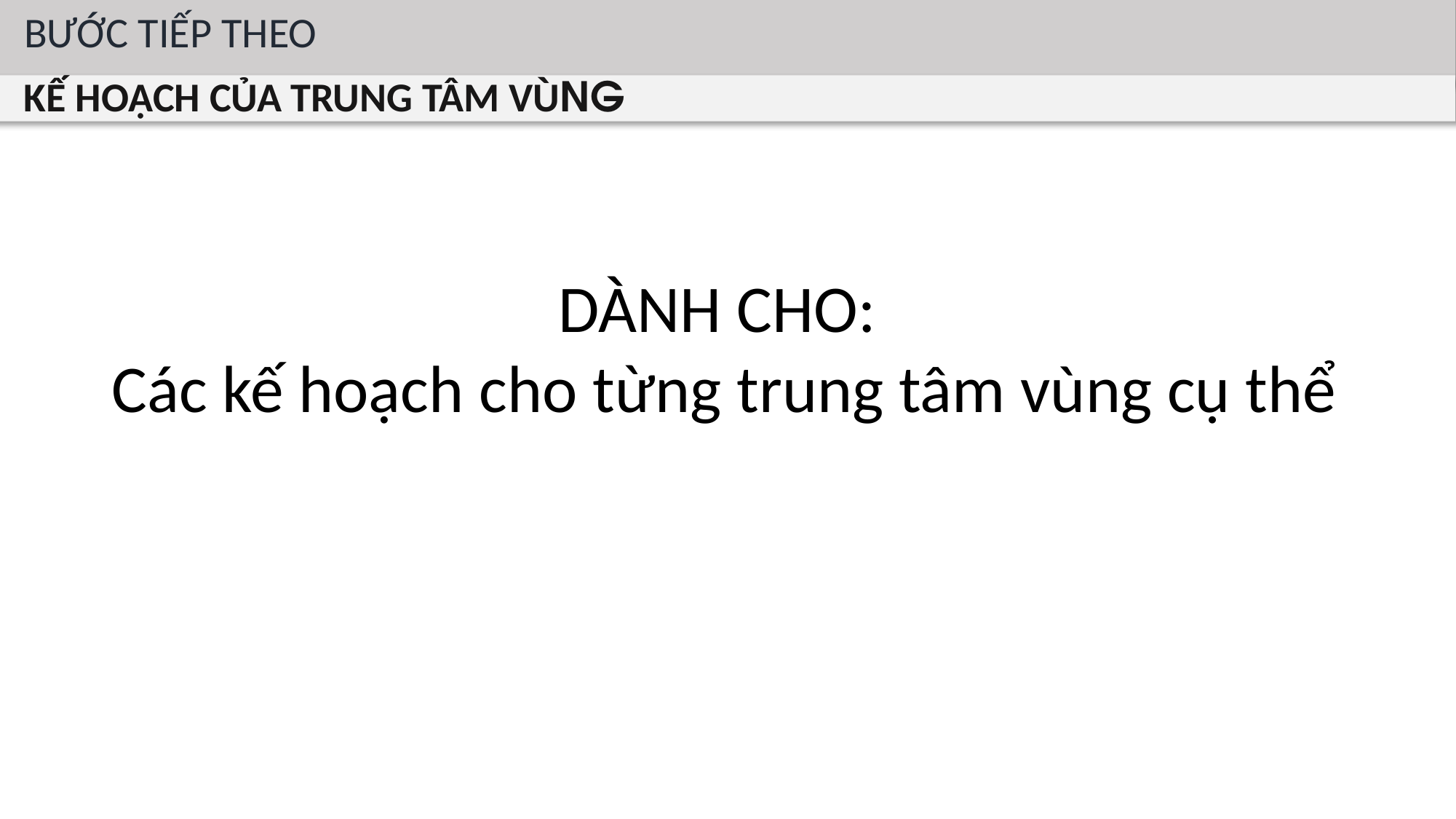

BƯỚC TIẾP THEO
KẾ HOẠCH CỦA TRUNG TÂM VÙNG
DÀNH CHO:
Các kế hoạch cho từng trung tâm vùng cụ thể